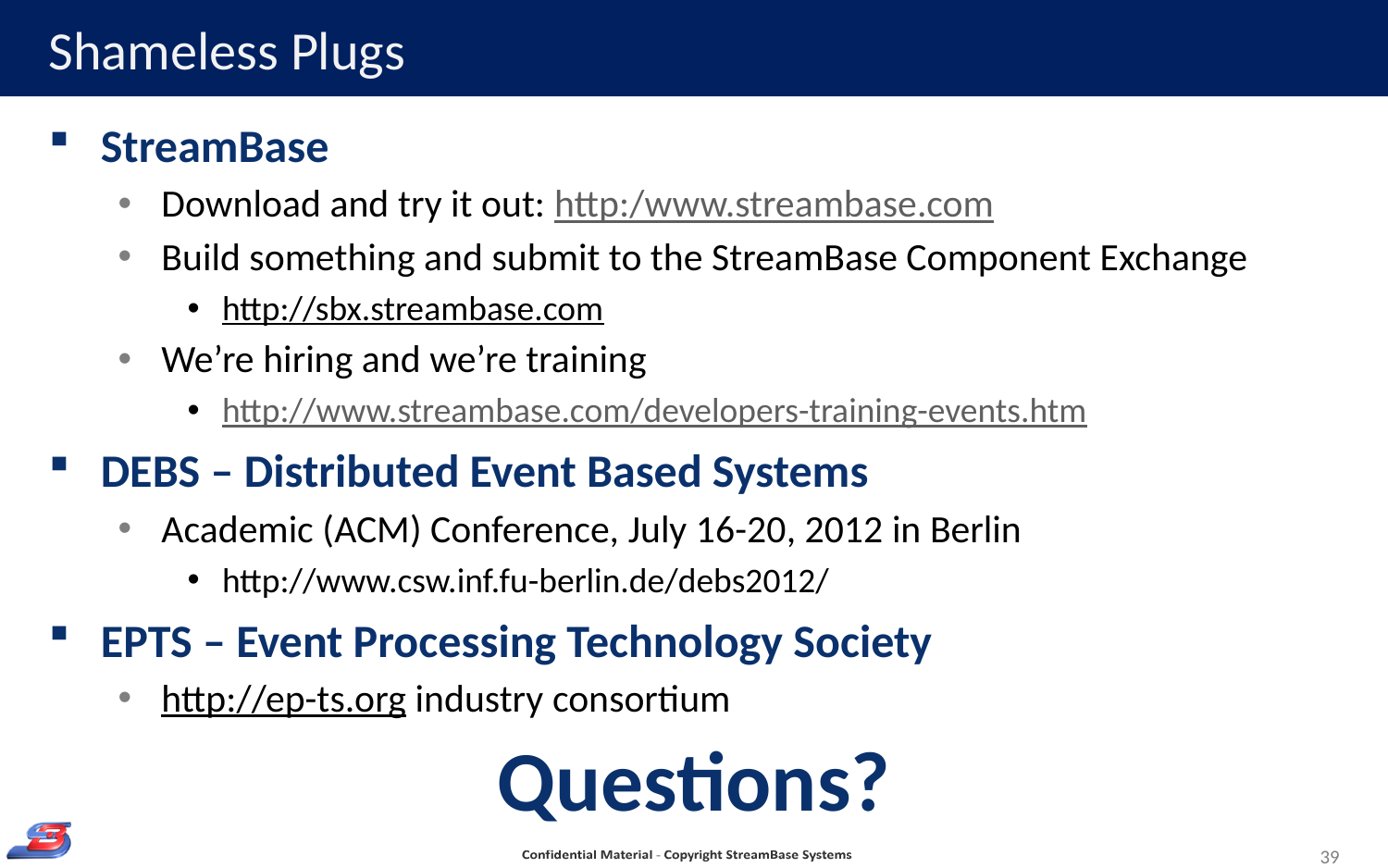

# Shameless Plugs
StreamBase
Download and try it out: http:/www.streambase.com
Build something and submit to the StreamBase Component Exchange
http://sbx.streambase.com
We’re hiring and we’re training
http://www.streambase.com/developers-training-events.htm
DEBS – Distributed Event Based Systems
Academic (ACM) Conference, July 16-20, 2012 in Berlin
http://www.csw.inf.fu-berlin.de/debs2012/
EPTS – Event Processing Technology Society
http://ep-ts.org industry consortium
Questions?